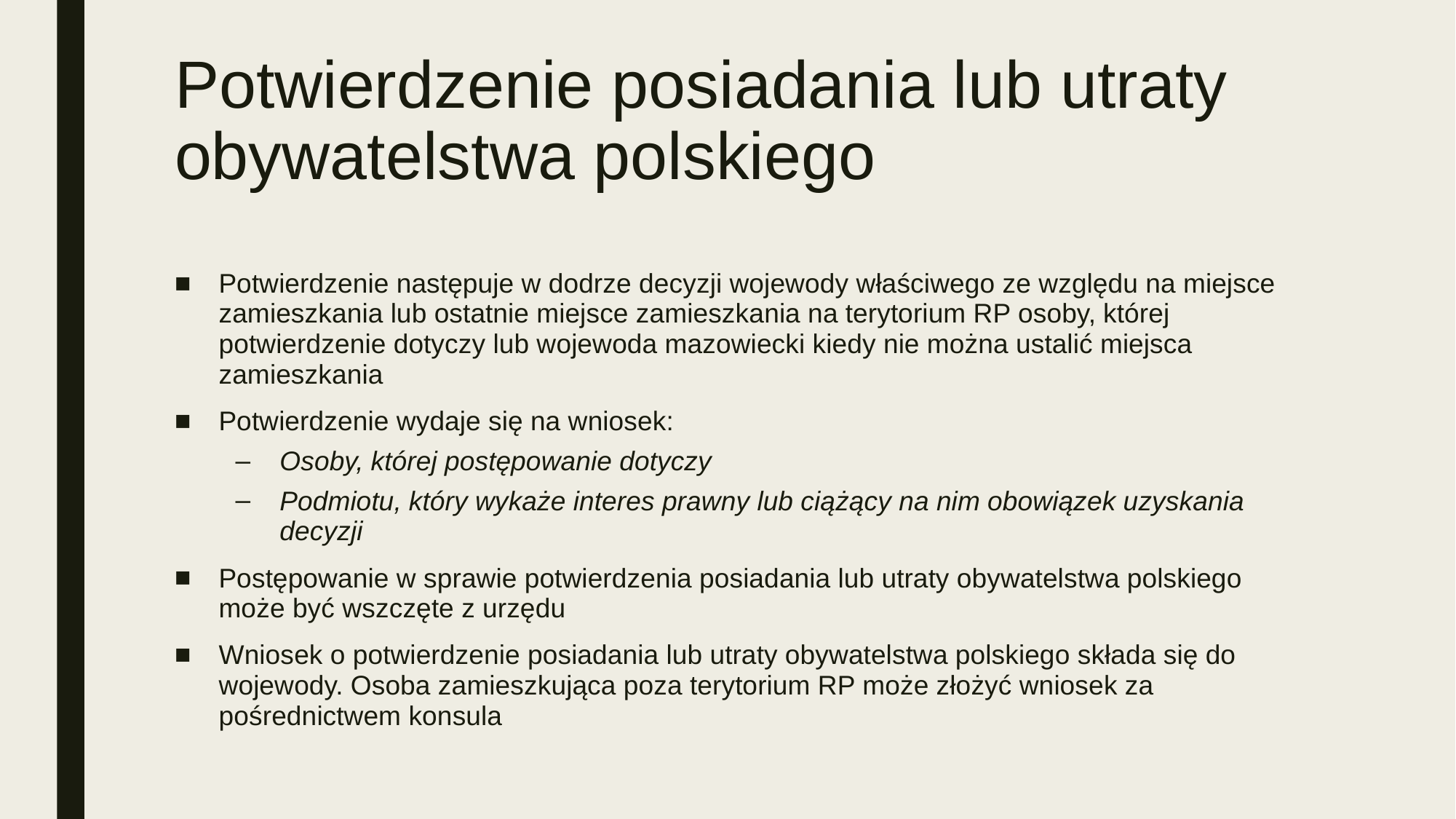

# Potwierdzenie posiadania lub utraty obywatelstwa polskiego
Potwierdzenie następuje w dodrze decyzji wojewody właściwego ze względu na miejsce zamieszkania lub ostatnie miejsce zamieszkania na terytorium RP osoby, której potwierdzenie dotyczy lub wojewoda mazowiecki kiedy nie można ustalić miejsca zamieszkania
Potwierdzenie wydaje się na wniosek:
Osoby, której postępowanie dotyczy
Podmiotu, który wykaże interes prawny lub ciążący na nim obowiązek uzyskania decyzji
Postępowanie w sprawie potwierdzenia posiadania lub utraty obywatelstwa polskiego może być wszczęte z urzędu
Wniosek o potwierdzenie posiadania lub utraty obywatelstwa polskiego składa się do wojewody. Osoba zamieszkująca poza terytorium RP może złożyć wniosek za pośrednictwem konsula